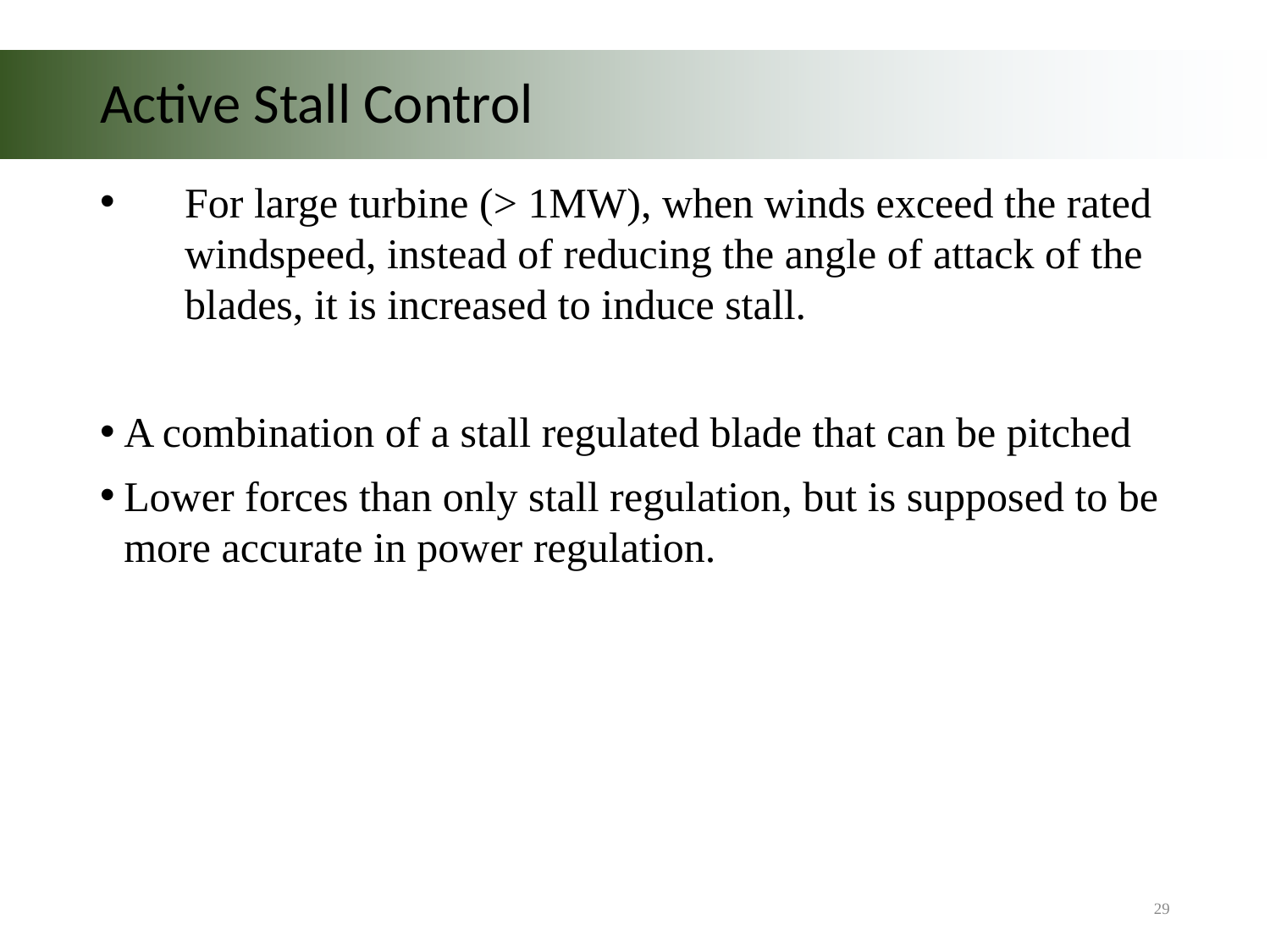

# Active Stall Control
For large turbine (> 1MW), when winds exceed the rated windspeed, instead of reducing the angle of attack of the blades, it is increased to induce stall.

A combination of a stall regulated blade that can be pitched
Lower forces than only stall regulation, but is supposed to be more accurate in power regulation.

29